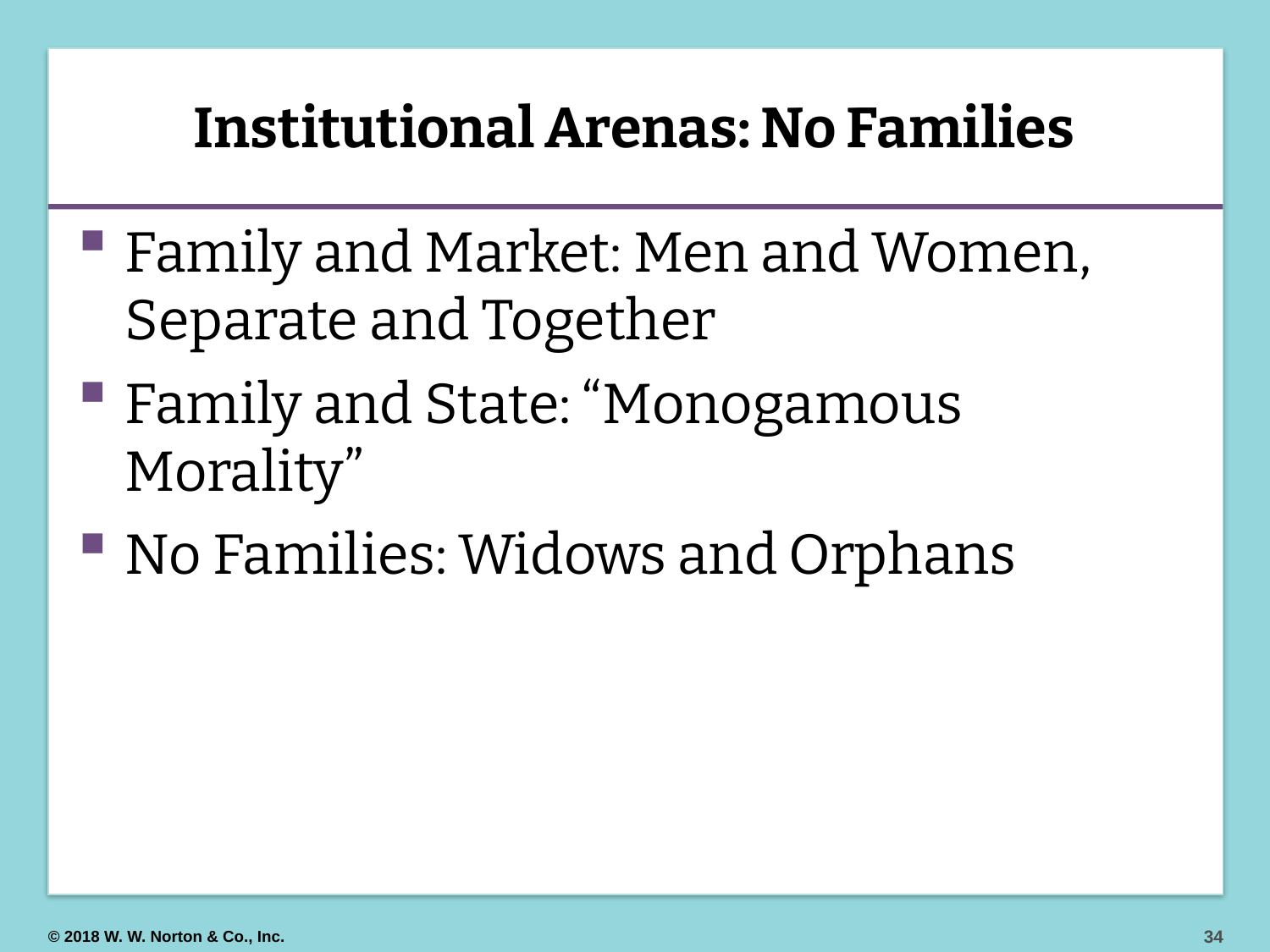

# Institutional Arenas: No Families
Family and Market: Men and Women, Separate and Together
Family and State: “Monogamous Morality”
No Families: Widows and Orphans